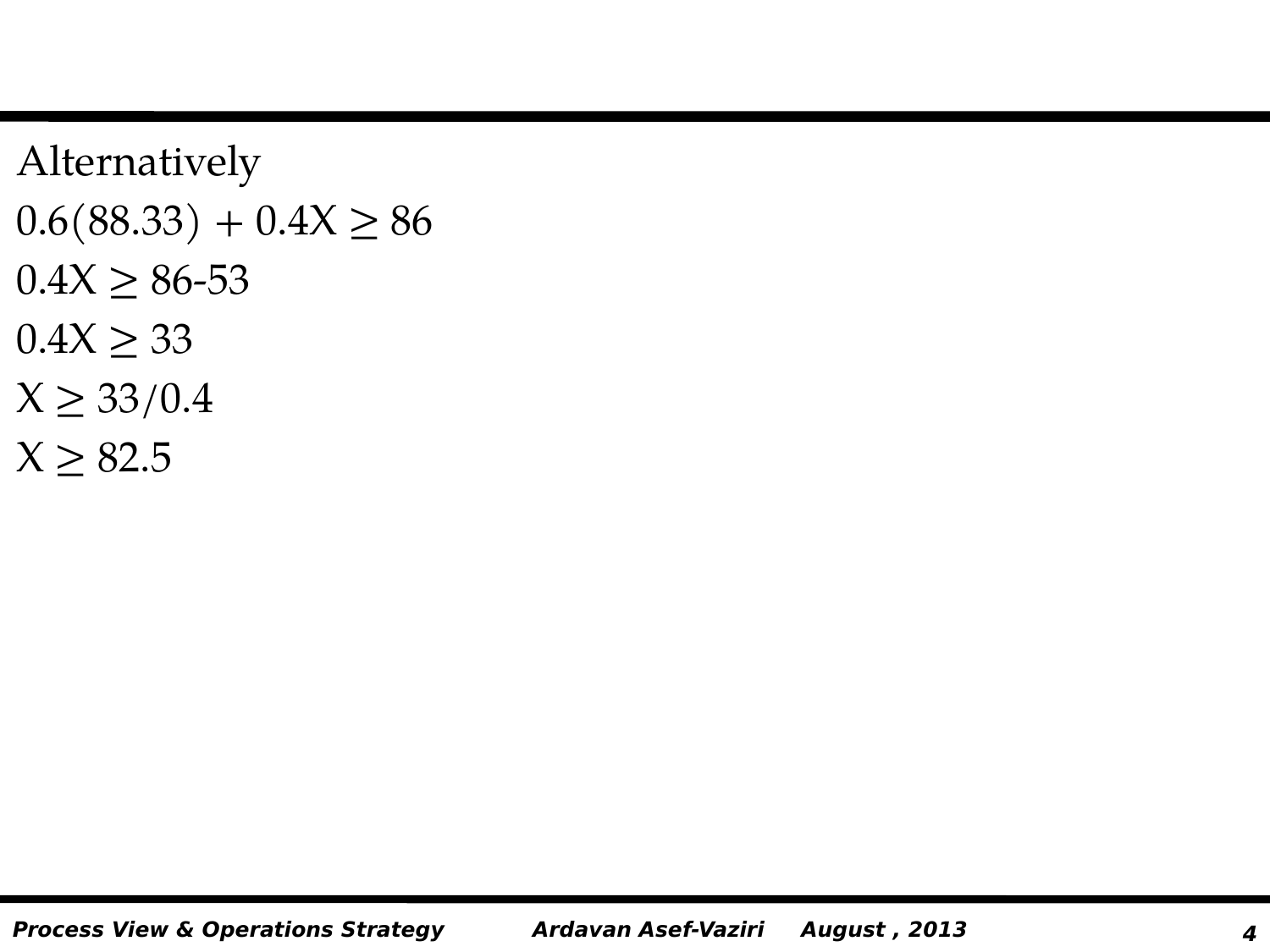

#
Alternatively
0.6(88.33) + 0.4X ≥ 86
0.4X ≥ 86-53
0.4X ≥ 33
X ≥ 33/0.4
X ≥ 82.5